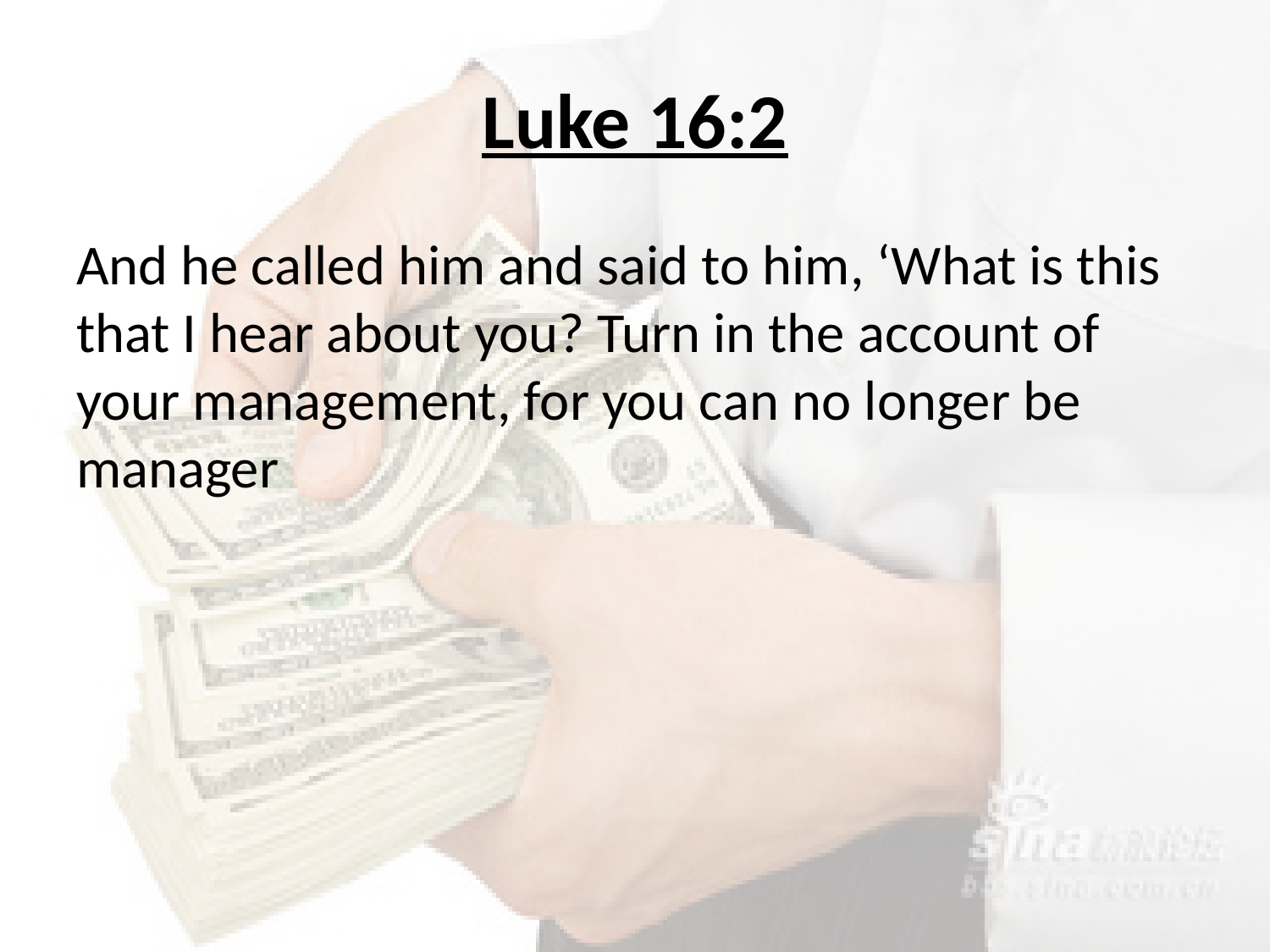

# Luke 16:2
And he called him and said to him, ‘What is this that I hear about you? Turn in the account of your management, for you can no longer be manager